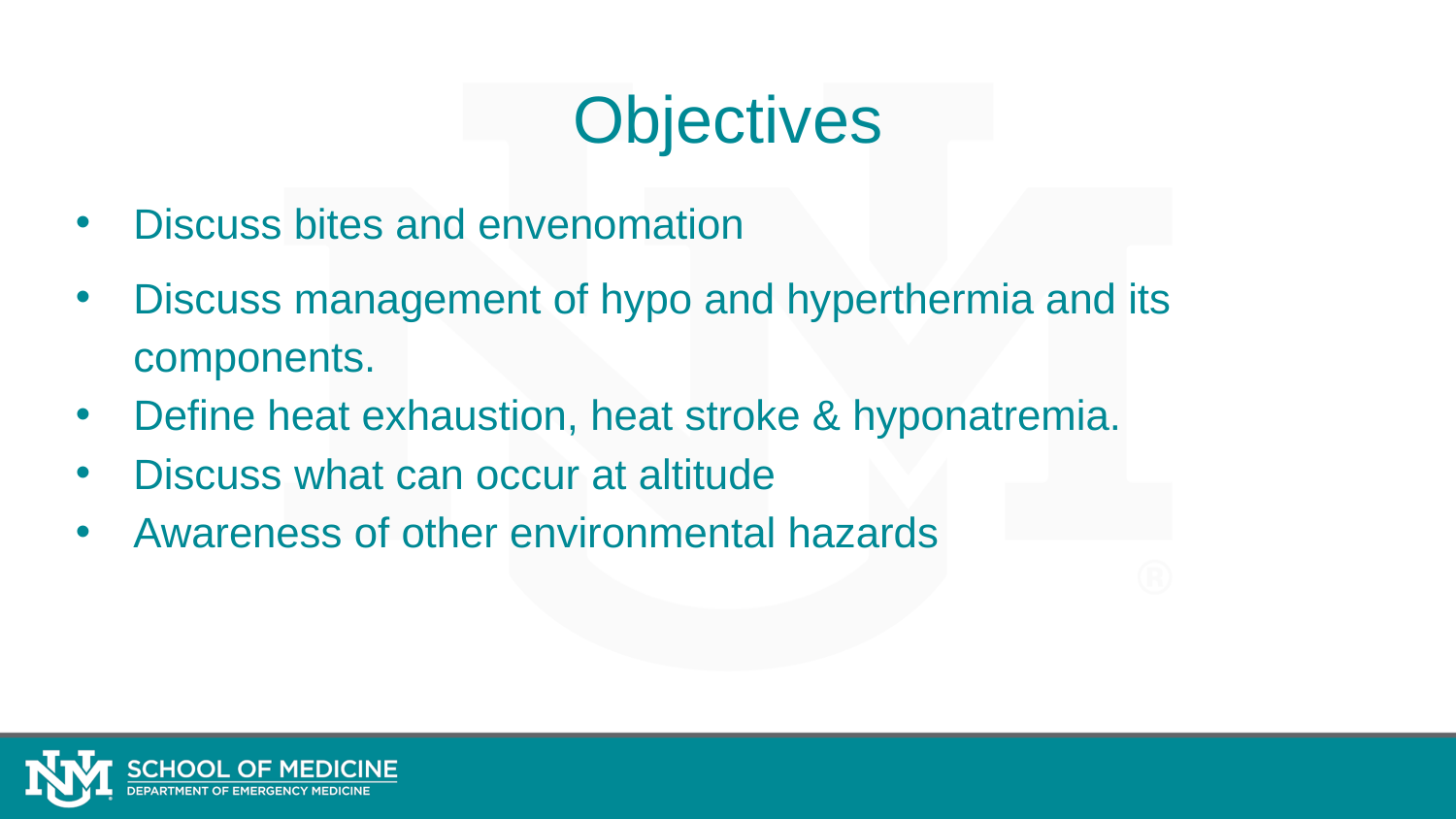

# Objectives
Discuss bites and envenomation
Discuss management of hypo and hyperthermia and its components.
Define heat exhaustion, heat stroke & hyponatremia.
Discuss what can occur at altitude
Awareness of other environmental hazards